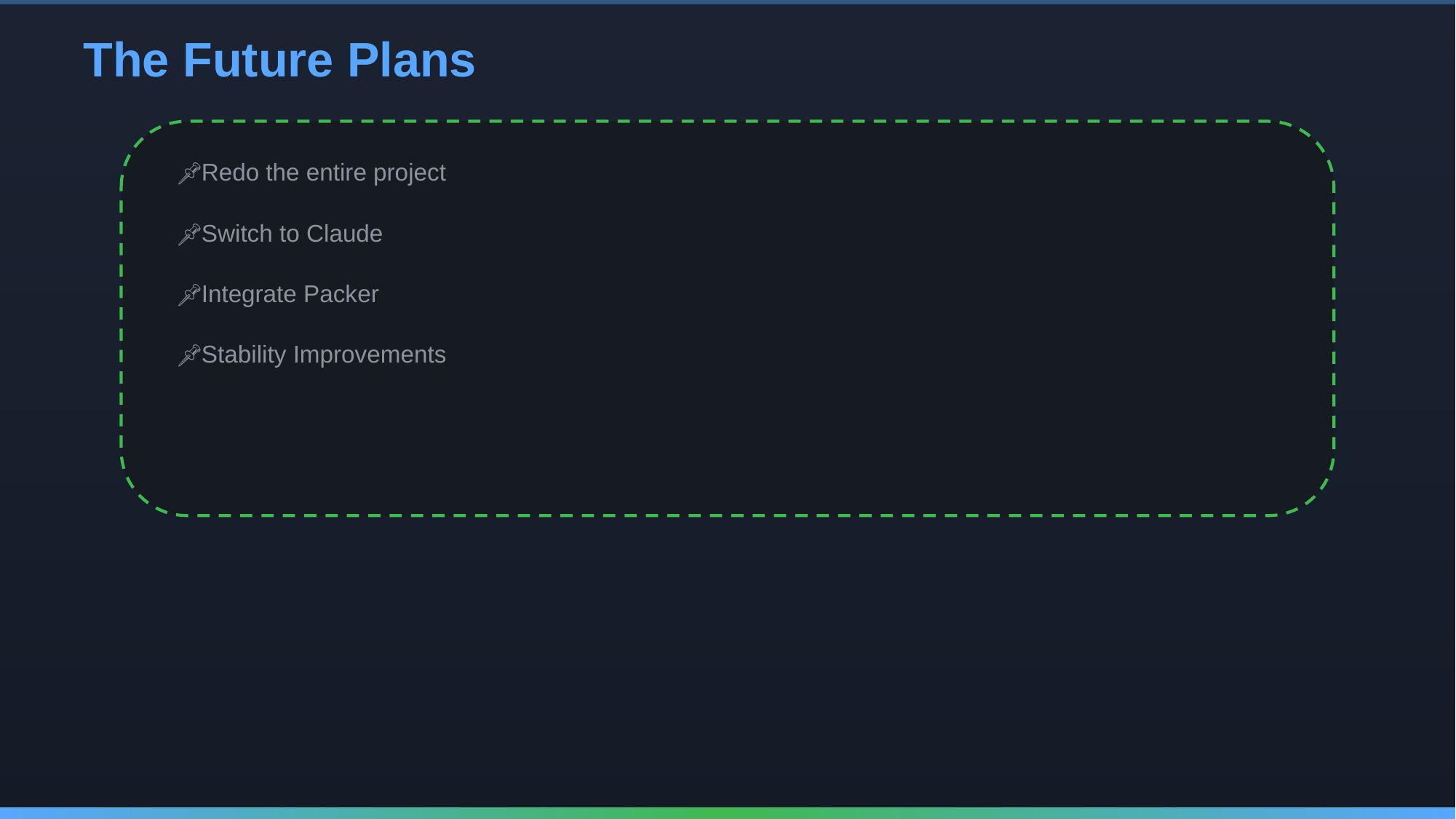

The Future Plans

📌Redo the entire project
📌Switch to Claude
📌Integrate Packer
📌Stability Improvements